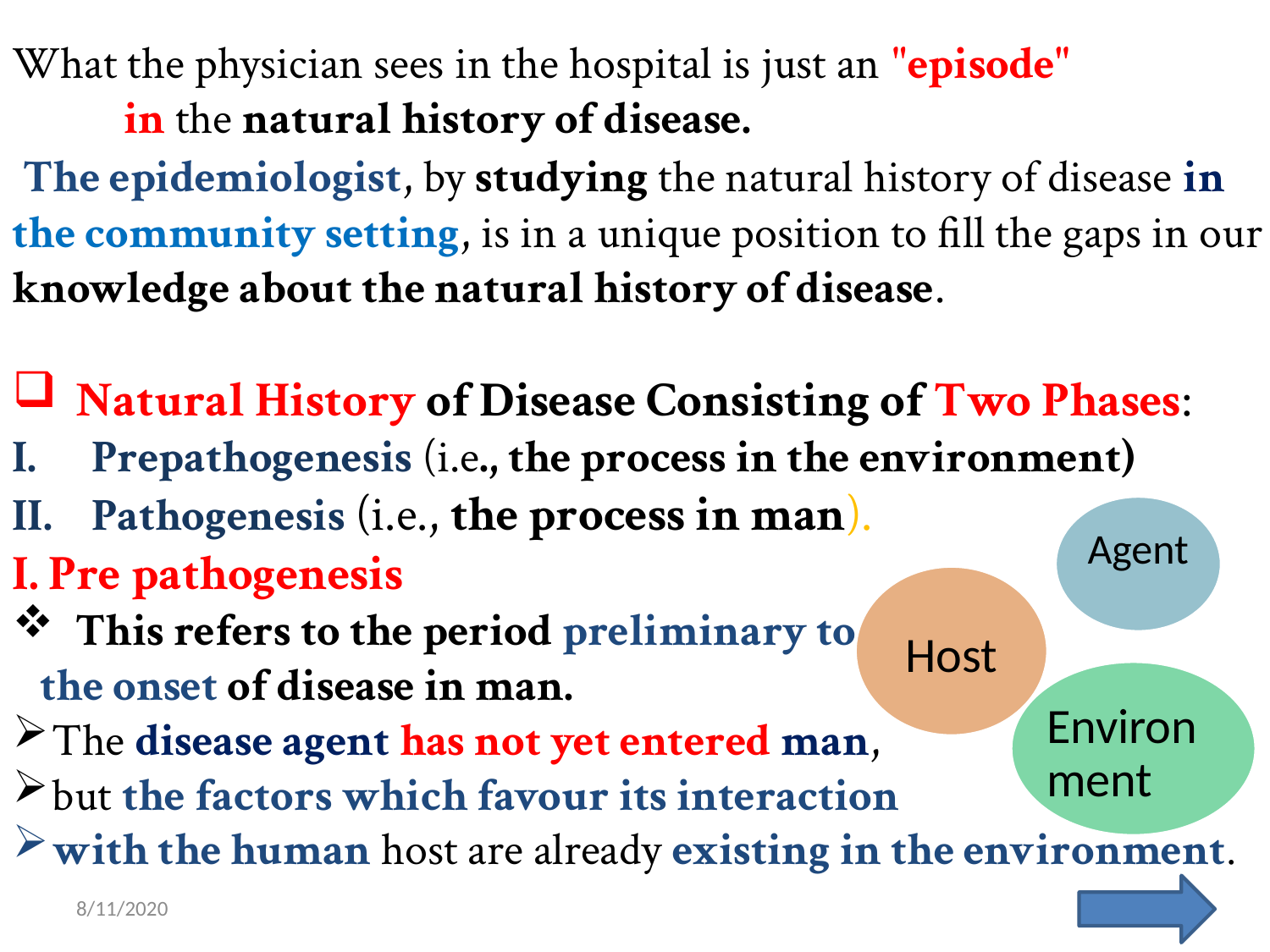

What the physician sees in the hospital is just an "episode"
            in the natural history of disease.
 The epidemiologist, by studying the natural history of disease in the community setting, is in a unique position to fill the gaps in our knowledge about the natural history of disease.

Natural History of Disease Consisting of Two Phases:
Prepathogenesis (i.e., the process in the environment)
Pathogenesis (i.e., the process in man).
I. Pre pathogenesis
This refers to the period preliminary to
   the onset of disease in man.
The disease agent has not yet entered man,
but the factors which favour its interaction
with the human host are already existing in the environment.
Agent
Environment
Host

8/11/2020
6